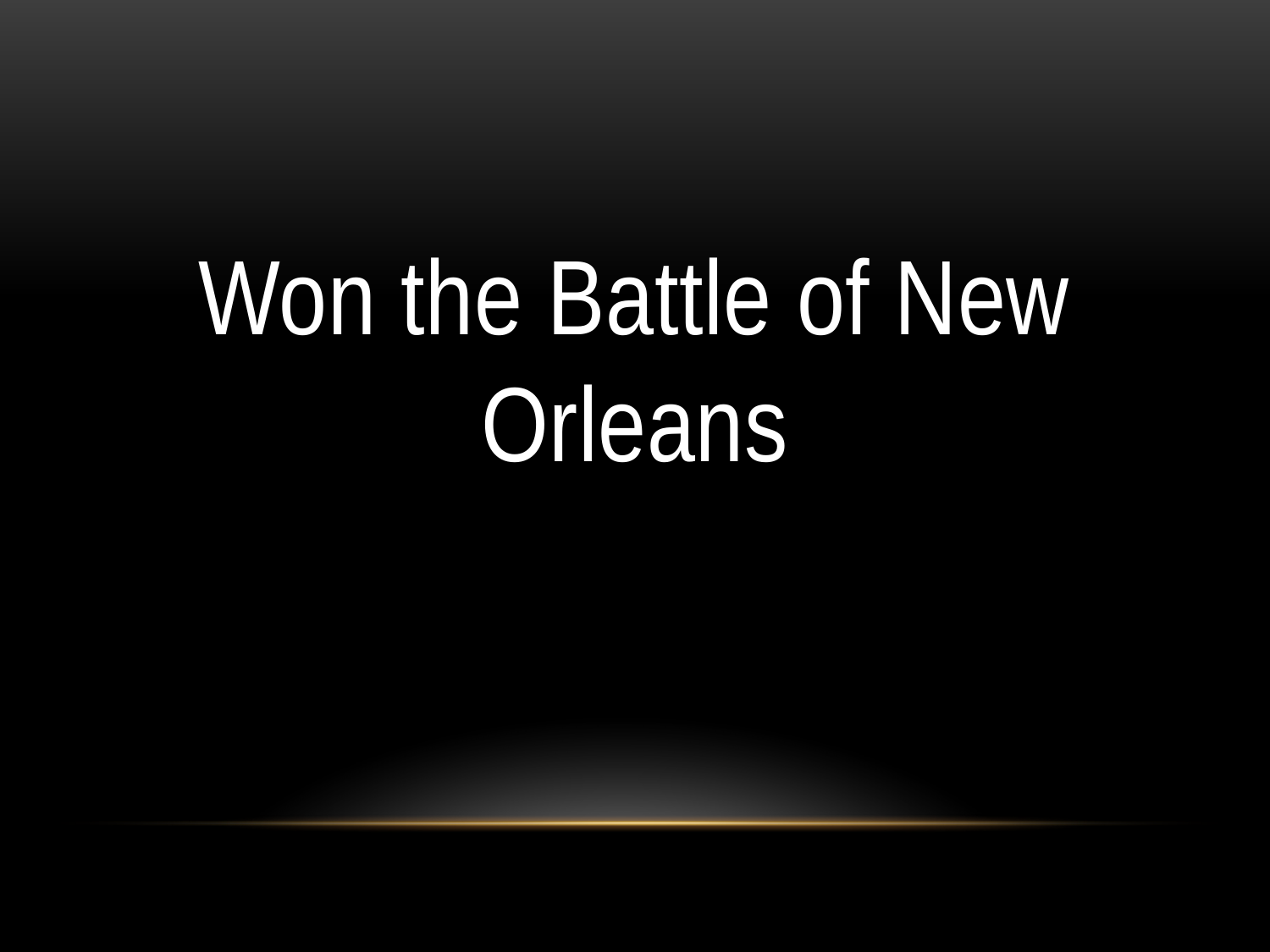

#
Won the Battle of New Orleans